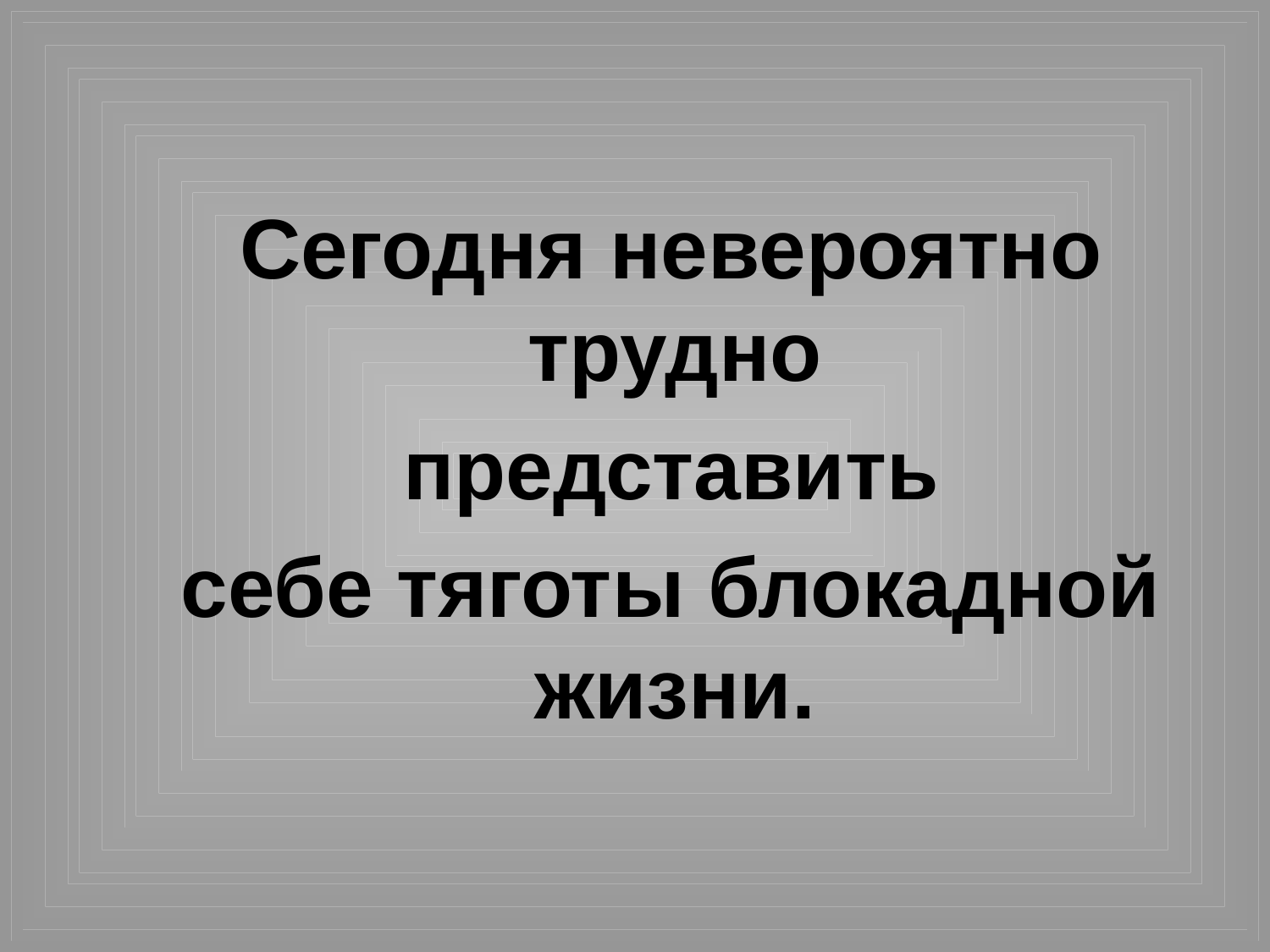

Сегодня невероятно трудно
представить
себе тяготы блокадной жизни.